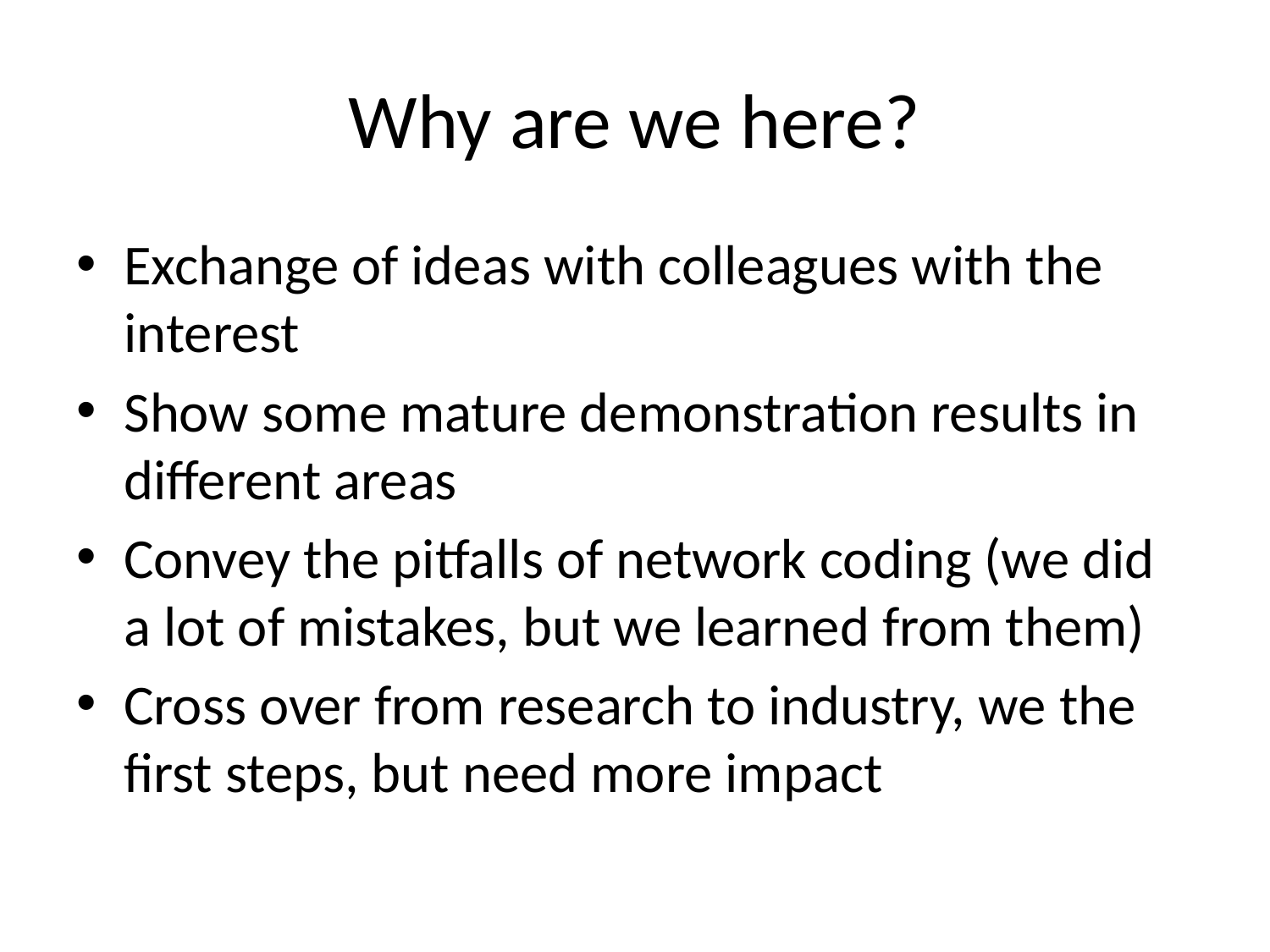

# Why are we here?
Exchange of ideas with colleagues with the interest
Show some mature demonstration results in different areas
Convey the pitfalls of network coding (we did a lot of mistakes, but we learned from them)
Cross over from research to industry, we the first steps, but need more impact